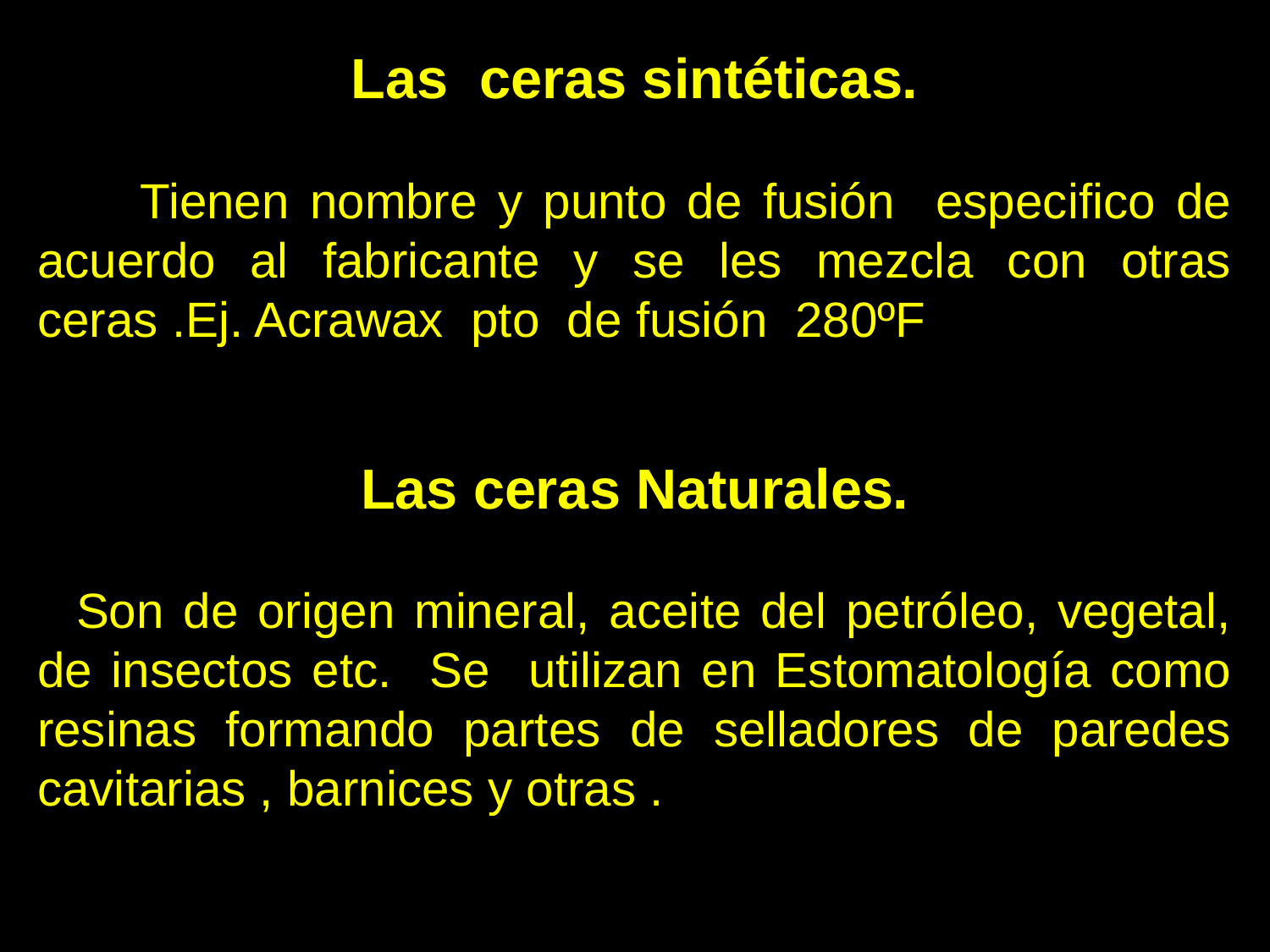

Las  ceras sintéticas.

     Tienen nombre y punto de fusión  especifico de acuerdo al fabricante y se les mezcla con otras ceras .Ej. Acrawax  pto  de fusión  280ºF
Las ceras Naturales.

  Son de origen mineral, aceite del petróleo, vegetal, de insectos etc.  Se  utilizan en Estomatología como resinas formando partes de selladores de paredes cavitarias , barnices y otras .